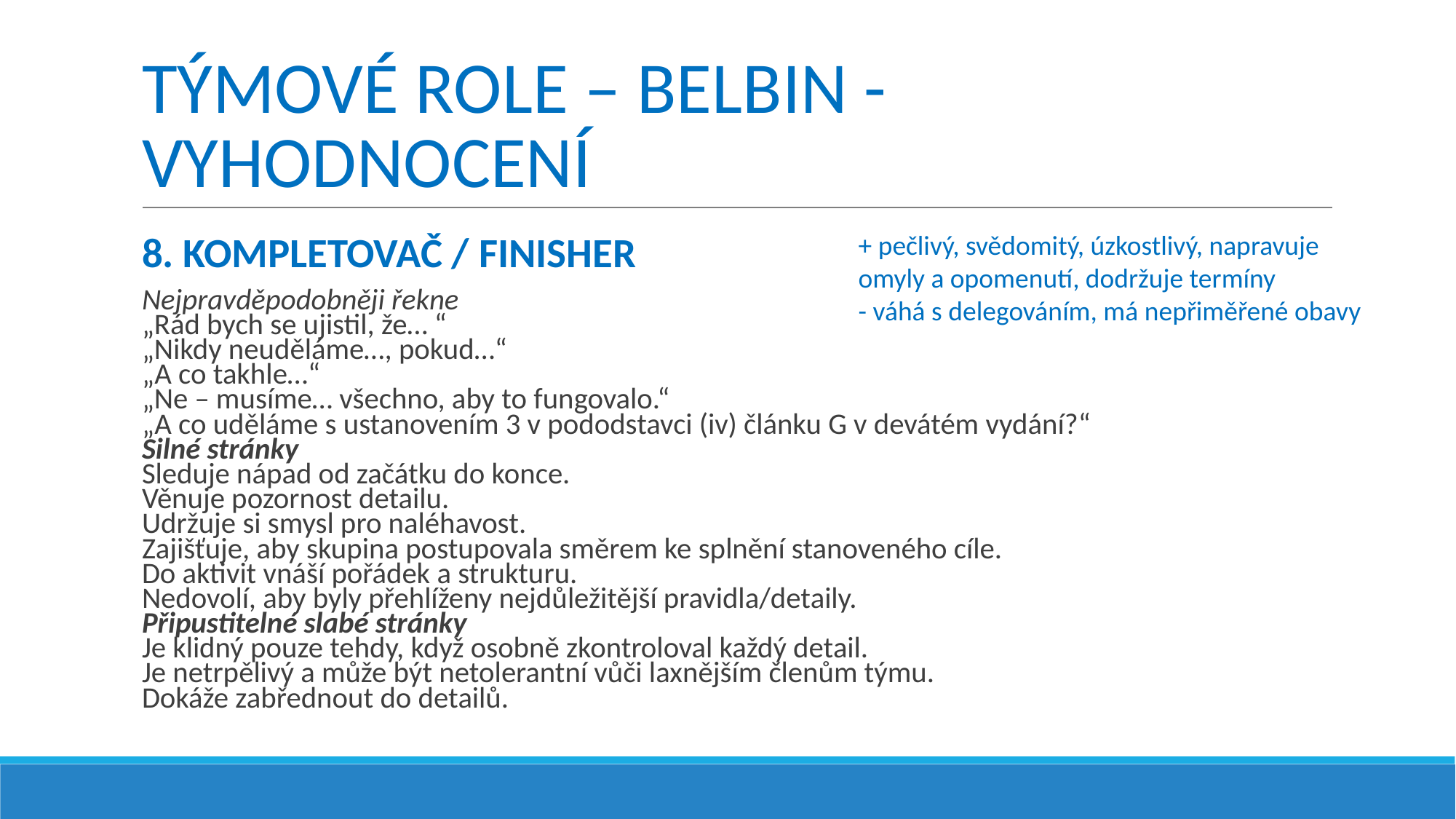

# TÝMOVÉ ROLE – BELBIN - VYHODNOCENÍ
+ pečlivý, svědomitý, úzkostlivý, napravuje omyly a opomenutí, dodržuje termíny
- váhá s delegováním, má nepřiměřené obavy
8. KOMPLETOVAČ / FINISHER
Nejpravděpodobněji řekne
„Rád bych se ujistil, že… “
„Nikdy neuděláme…, pokud…“
„A co takhle…“
„Ne – musíme… všechno, aby to fungovalo.“
„A co uděláme s ustanovením 3 v pododstavci (iv) článku G v devátém vydání?“
Silné stránky
Sleduje nápad od začátku do konce.
Věnuje pozornost detailu.
Udržuje si smysl pro naléhavost.
Zajišťuje, aby skupina postupovala směrem ke splnění stanoveného cíle.
Do aktivit vnáší pořádek a strukturu.
Nedovolí, aby byly přehlíženy nejdůležitější pravidla/detaily.
Připustitelné slabé stránky
Je klidný pouze tehdy, když osobně zkontroloval každý detail.
Je netrpělivý a může být netolerantní vůči laxnějším členům týmu.
Dokáže zabřednout do detailů.